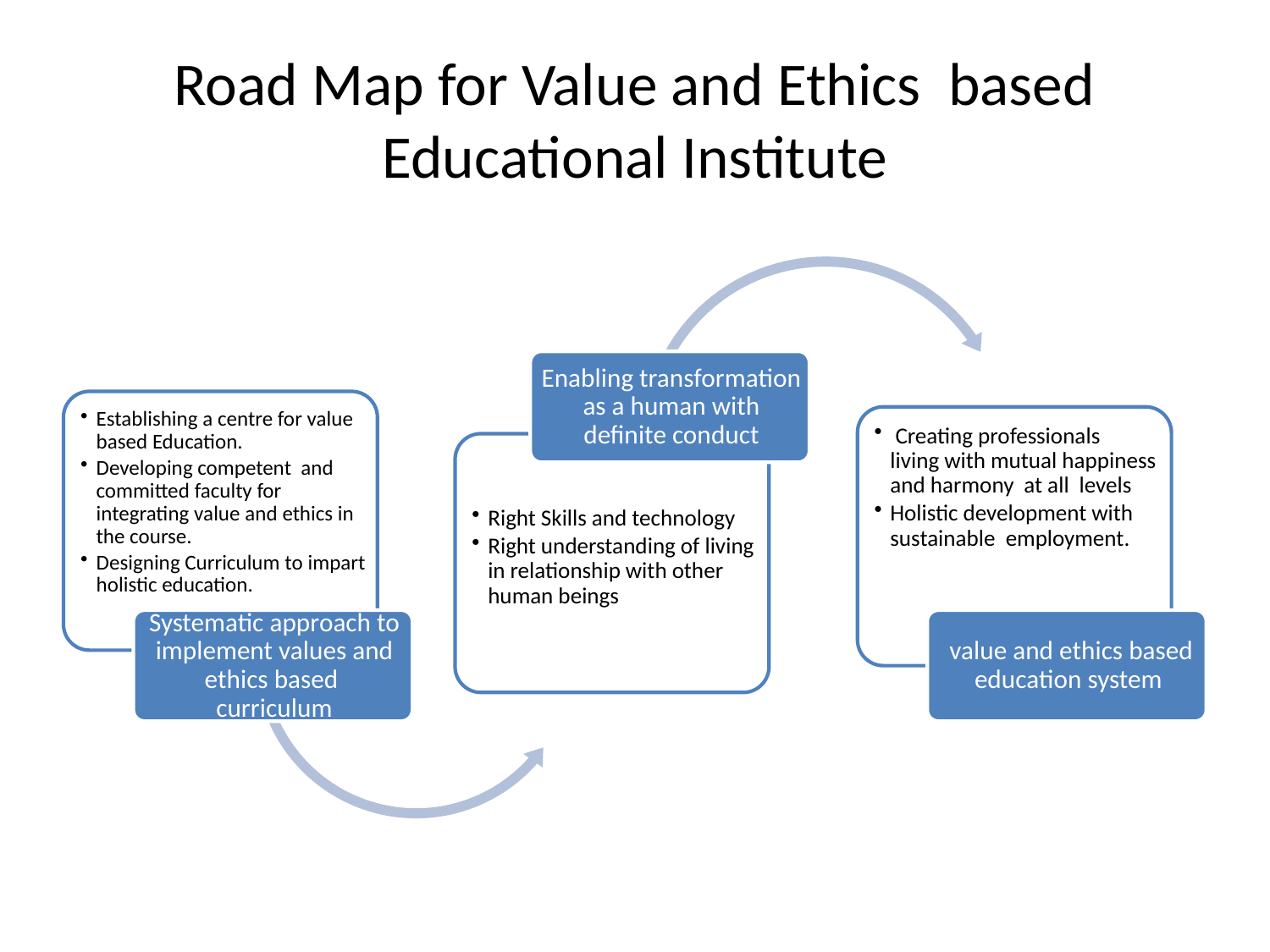

# Road Map for Value and Ethics  based Educational Institute
Establishing a centre for value based Education.
Developing competent  and committed faculty for integrating value and ethics in the course.
Designing Curriculum to impart holistic education.
Systematic approach to implement values and ethics based  curriculum
Right Skills and technology
Right understanding of living in relationship with other human beings

Enabling transformation as a human with definite conduct
 Creating professionals   living with mutual happiness and harmony  at all  levels
Holistic development with sustainable  employment.

 value and ethics based education system